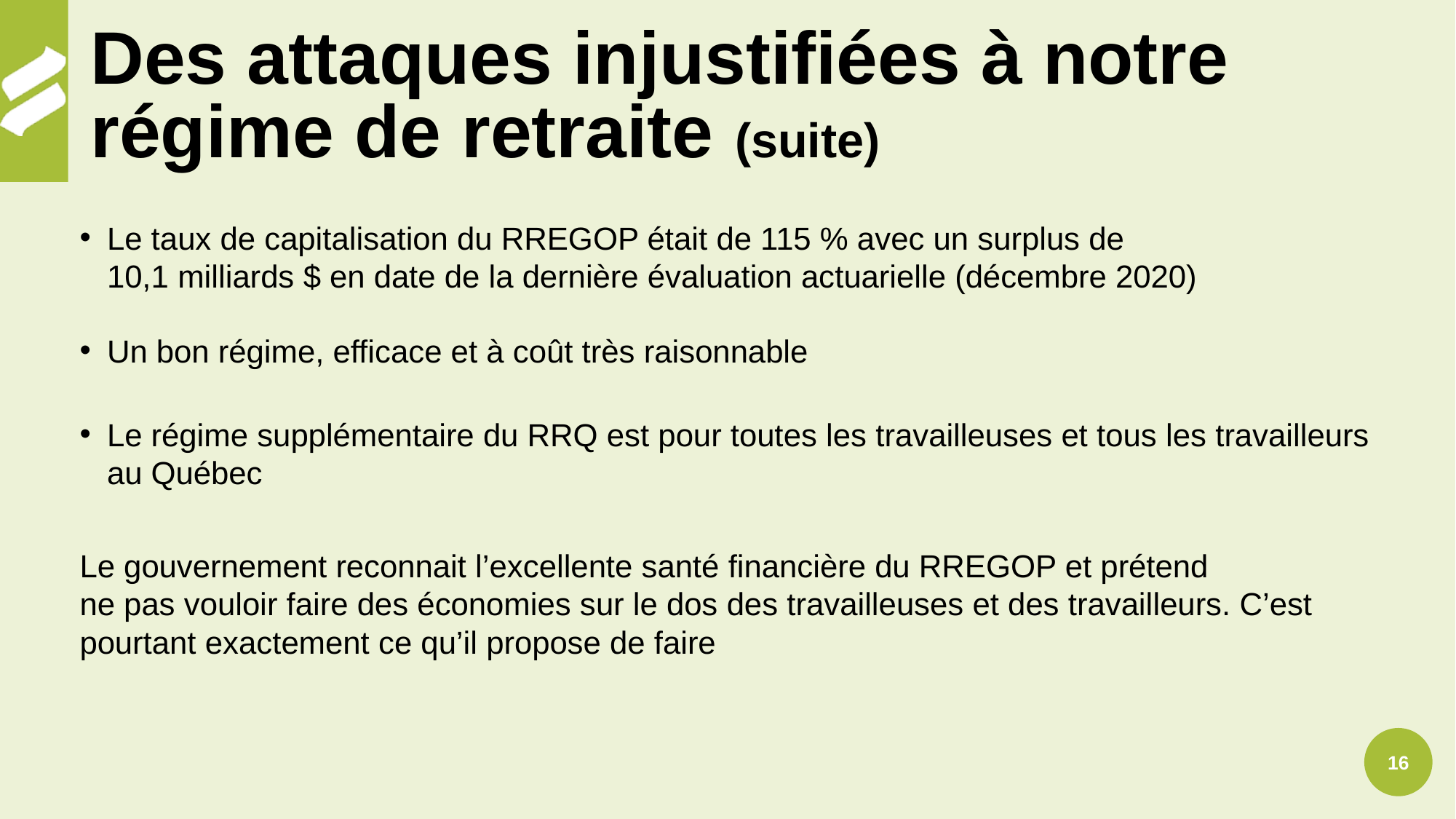

# Des attaques injustifiées à notre régime de retraite (suite)
Le taux de capitalisation du RREGOP était de 115 % avec un surplus de
10,1 milliards $ en date de la dernière évaluation actuarielle (décembre 2020)
Un bon régime, efficace et à coût très raisonnable
Le régime supplémentaire du RRQ est pour toutes les travailleuses et tous les travailleurs au Québec
Le gouvernement reconnait l’excellente santé financière du RREGOP et prétend
ne pas vouloir faire des économies sur le dos des travailleuses et des travailleurs. C’est pourtant exactement ce qu’il propose de faire
16